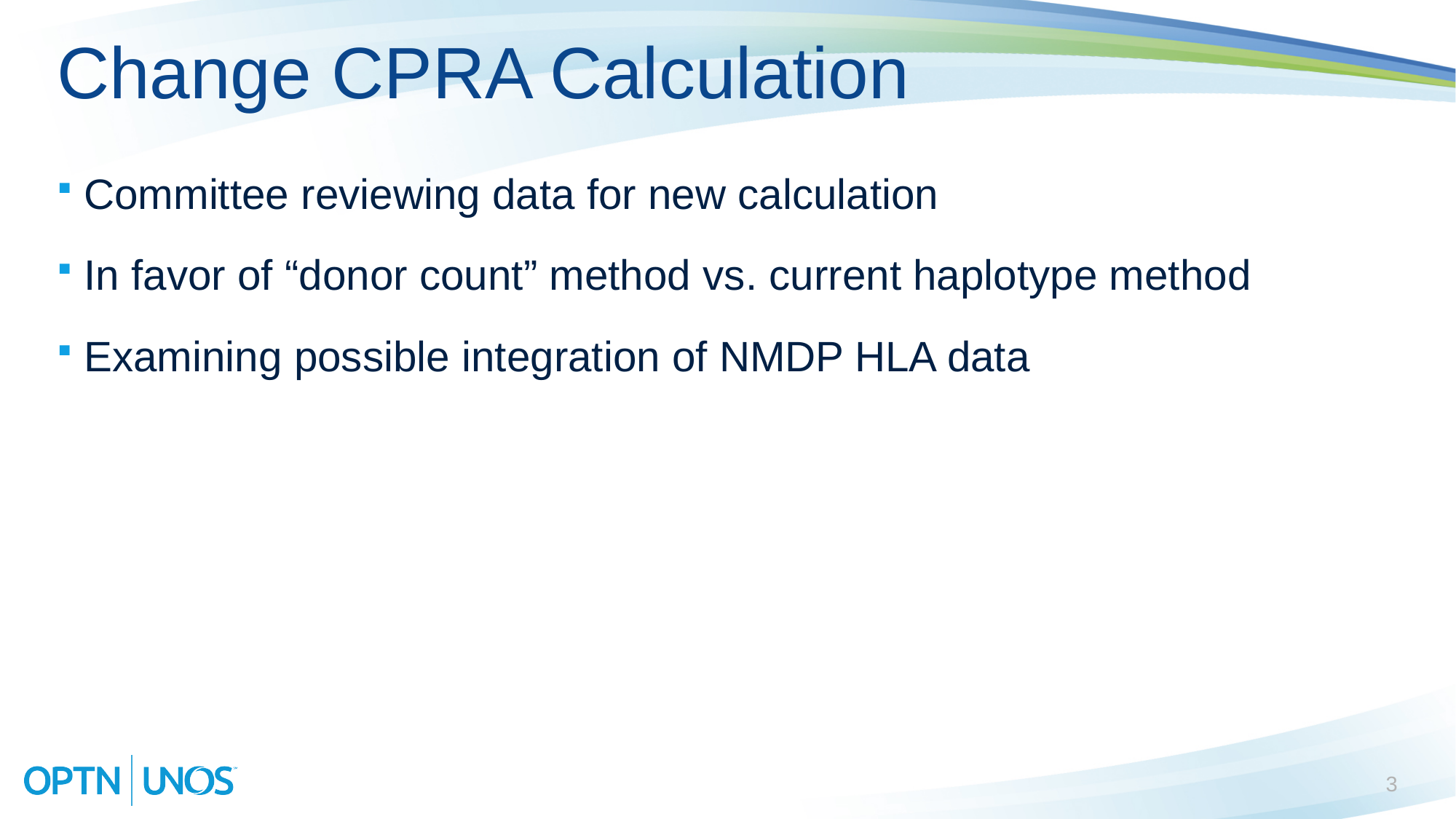

# Change CPRA Calculation
Committee reviewing data for new calculation
In favor of “donor count” method vs. current haplotype method
Examining possible integration of NMDP HLA data
3